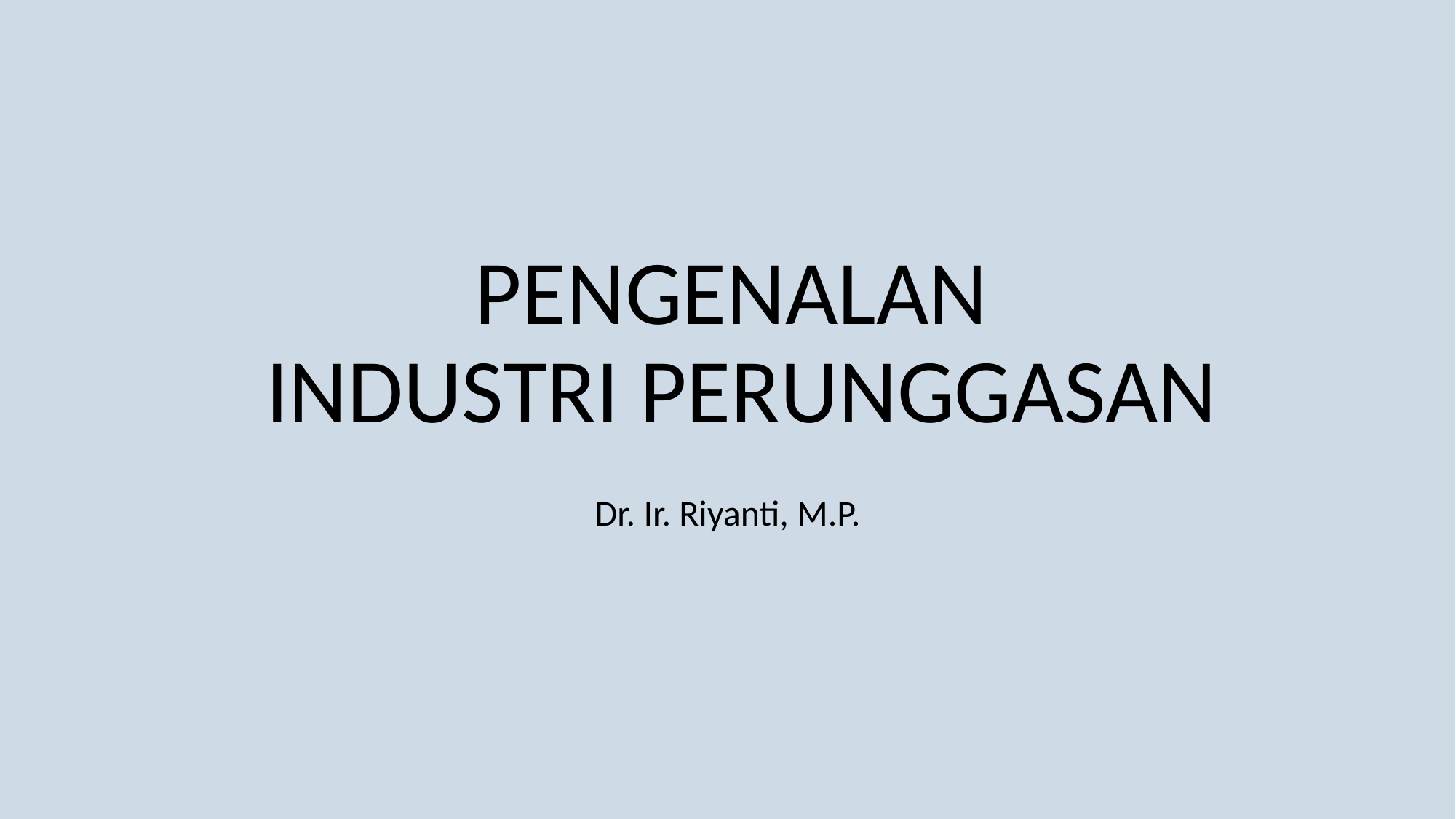

# PENGENALAN INDUSTRI PERUNGGASAN

Dr. Ir. Riyanti, M.P.